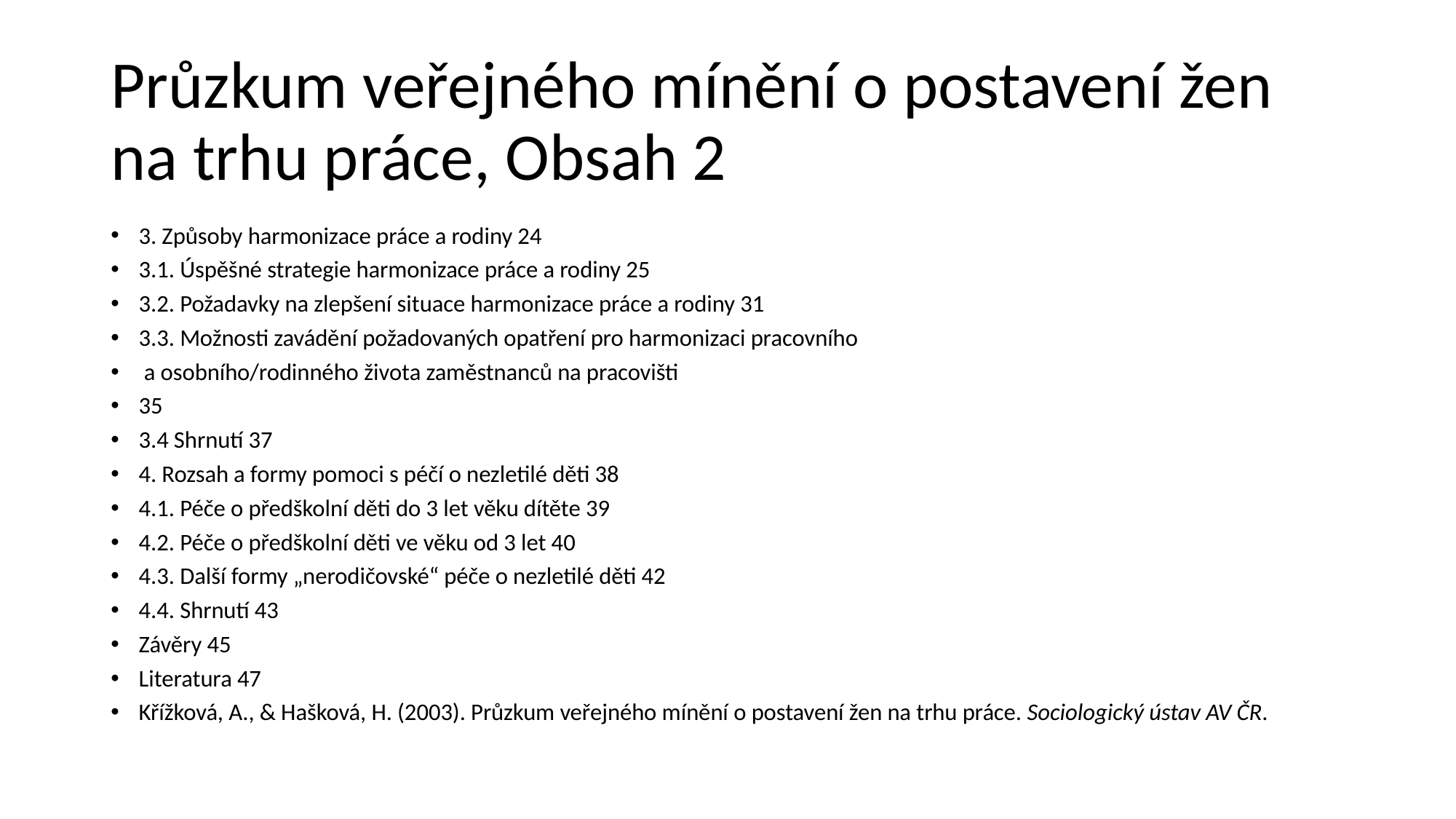

# Průzkum veřejného mínění o postavení žen na trhu práce, Obsah 2
3. Způsoby harmonizace práce a rodiny 24
3.1. Úspěšné strategie harmonizace práce a rodiny 25
3.2. Požadavky na zlepšení situace harmonizace práce a rodiny 31
3.3. Možnosti zavádění požadovaných opatření pro harmonizaci pracovního
 a osobního/rodinného života zaměstnanců na pracovišti
35
3.4 Shrnutí 37
4. Rozsah a formy pomoci s péčí o nezletilé děti 38
4.1. Péče o předškolní děti do 3 let věku dítěte 39
4.2. Péče o předškolní děti ve věku od 3 let 40
4.3. Další formy „nerodičovské“ péče o nezletilé děti 42
4.4. Shrnutí 43
Závěry 45
Literatura 47
Křížková, A., & Hašková, H. (2003). Průzkum veřejného mínění o postavení žen na trhu práce. Sociologický ústav AV ČR.